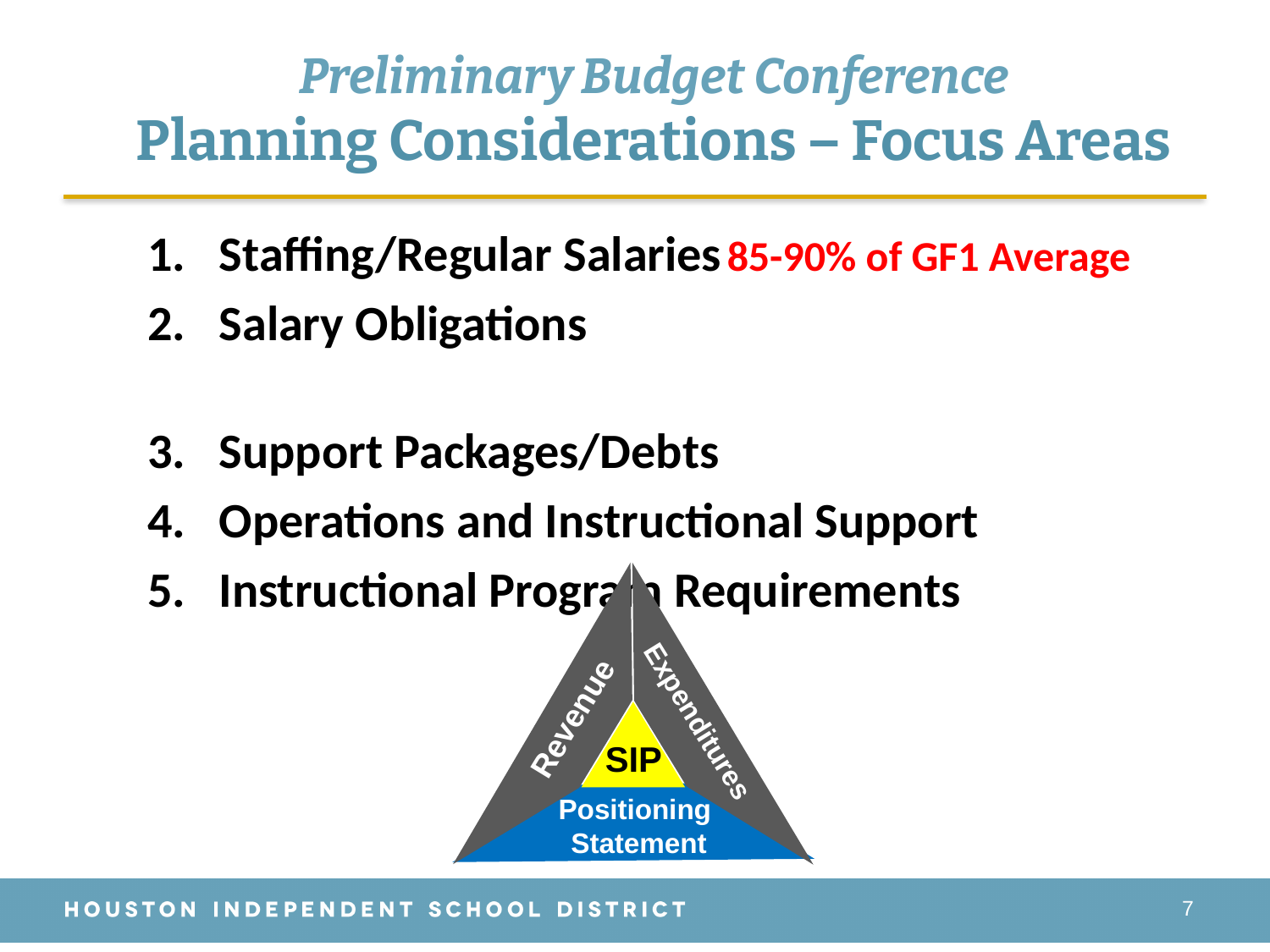

# Preliminary Budget Conference Planning Considerations – Focus Areas
Staffing/Regular Salaries	85-90% of GF1 Average
Salary Obligations
Support Packages/Debts
Operations and Instructional Support
Instructional Program Requirements

Revenue
Expenditures

SIP
Positioning
Statement
7